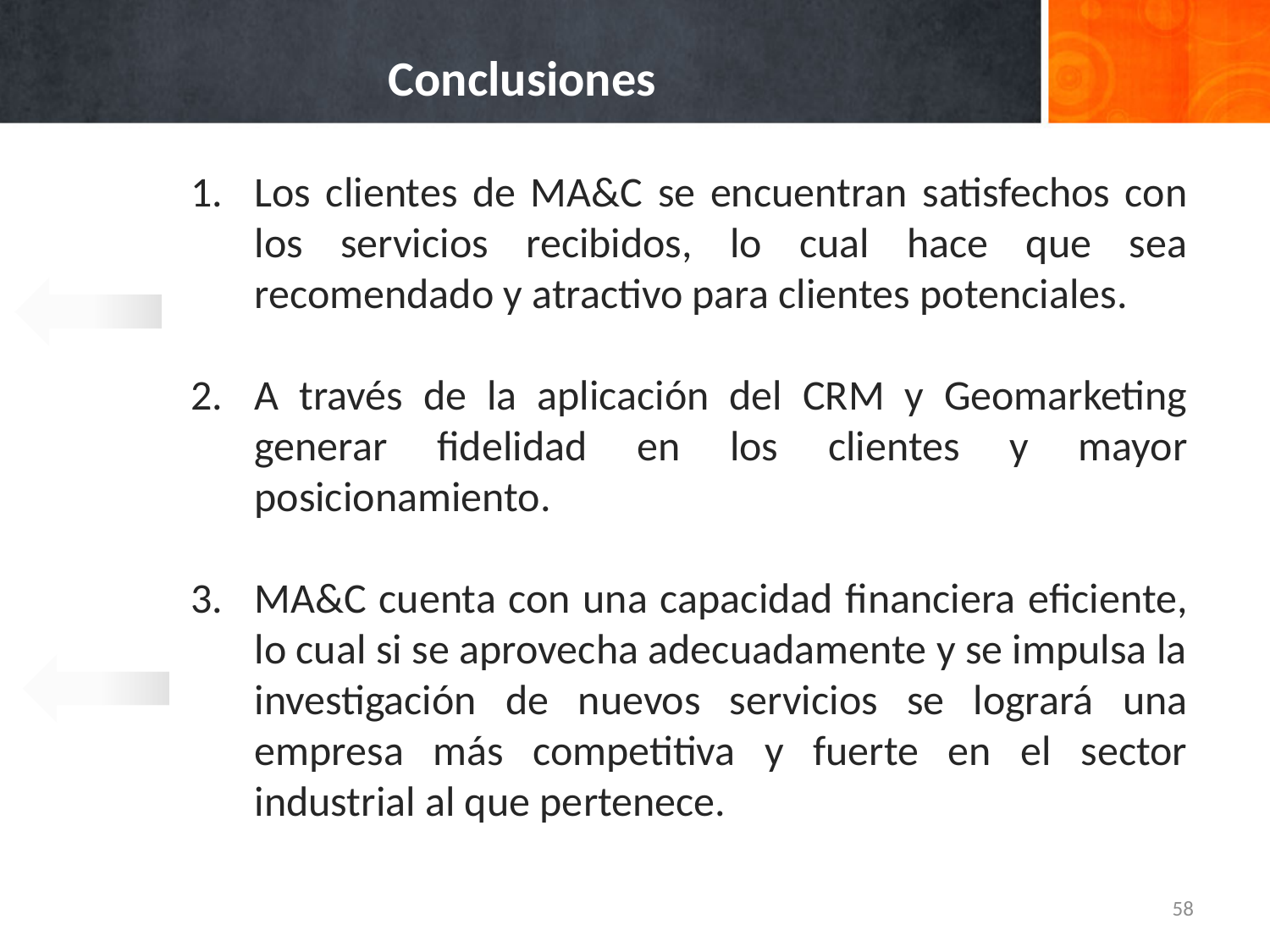

# Conclusiones
Los clientes de MA&C se encuentran satisfechos con los servicios recibidos, lo cual hace que sea recomendado y atractivo para clientes potenciales.

A través de la aplicación del CRM y Geomarketing generar fidelidad en los clientes y mayor posicionamiento.

MA&C cuenta con una capacidad financiera eficiente, lo cual si se aprovecha adecuadamente y se impulsa la investigación de nuevos servicios se logrará una empresa más competitiva y fuerte en el sector industrial al que pertenece.

58